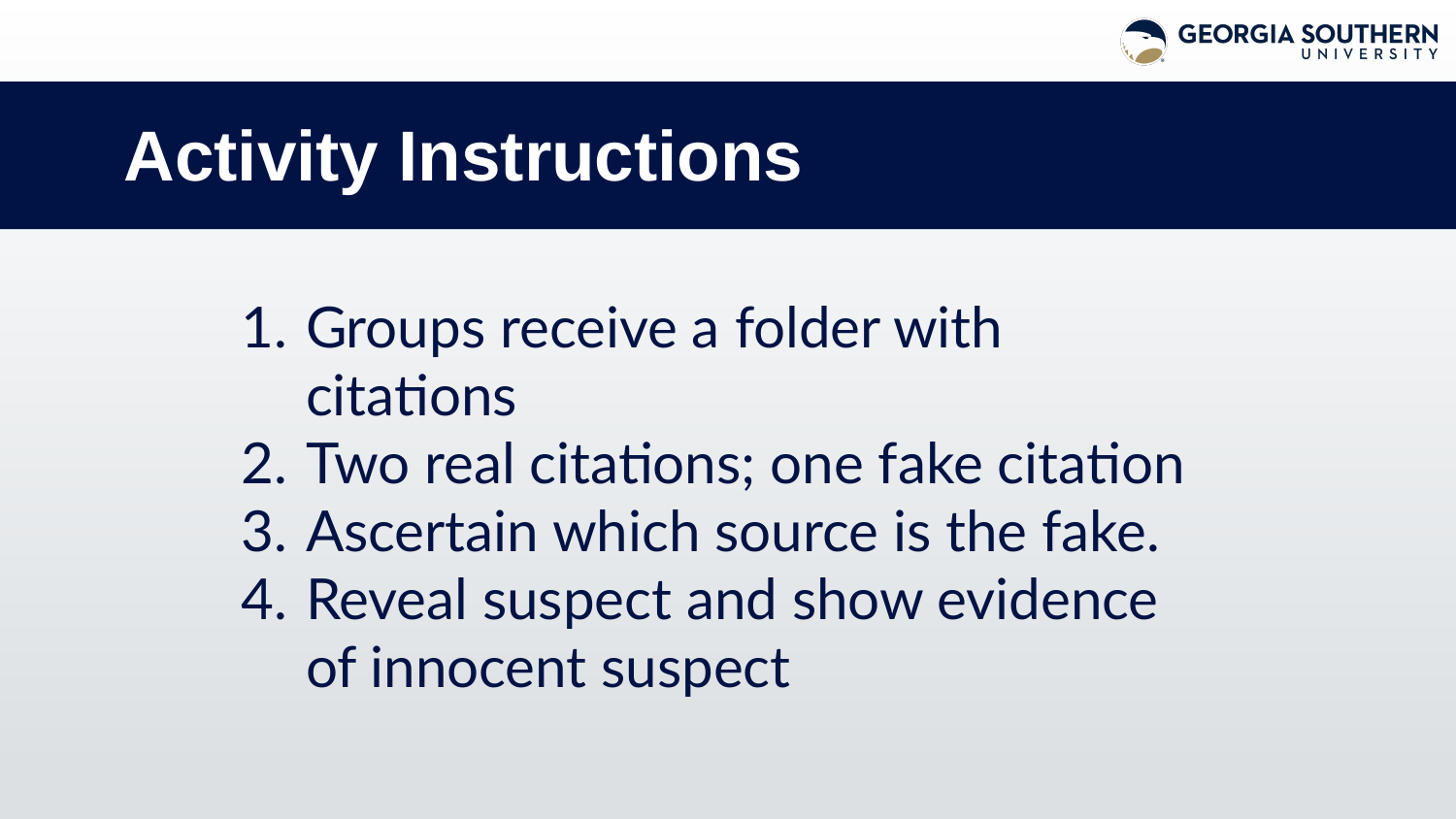

# Activity Instructions
Groups receive a folder with citations
Two real citations; one fake citation
Ascertain which source is the fake.
Reveal suspect and show evidence of innocent suspect